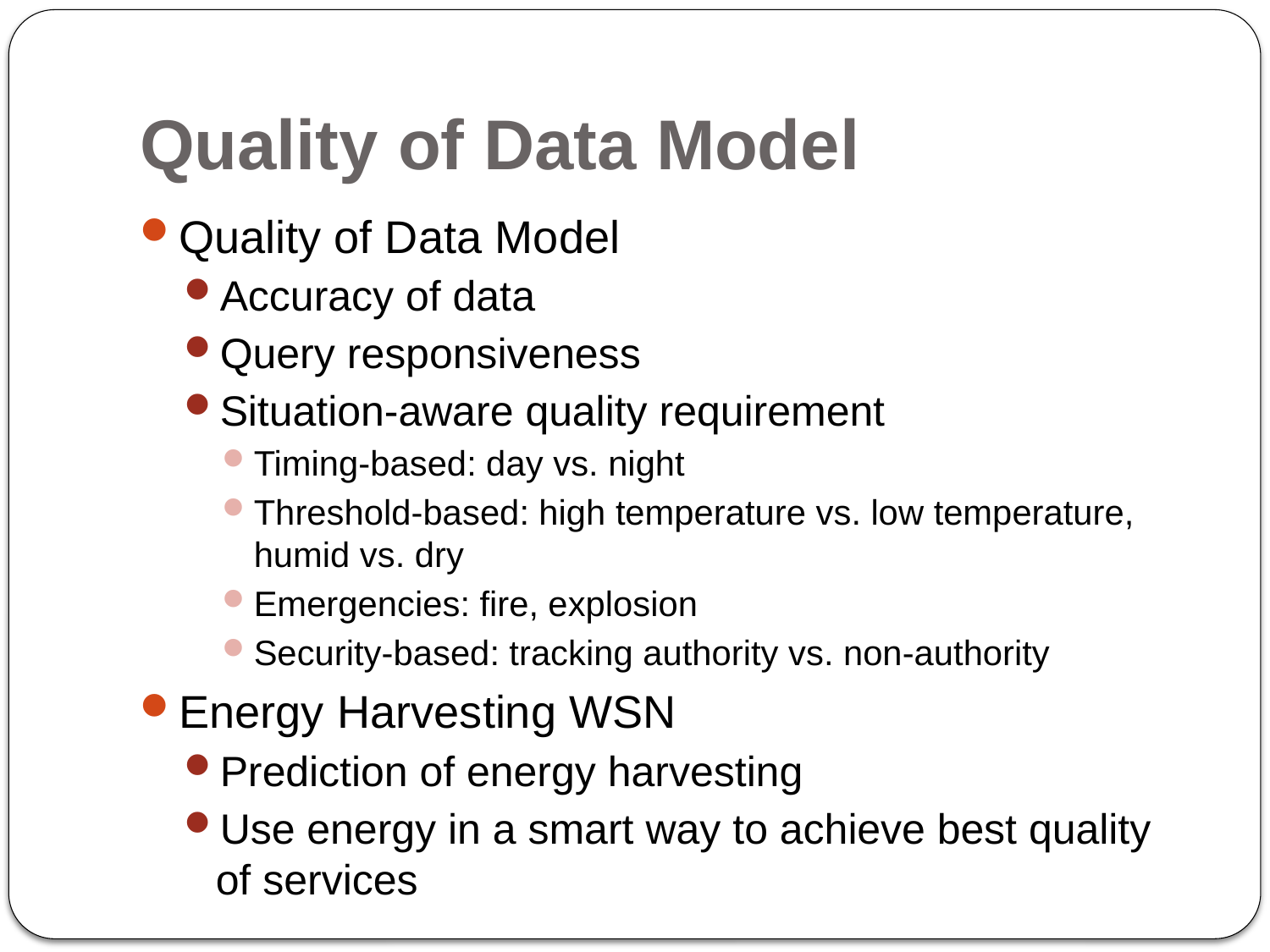

# Quality of Data Model
Quality of Data Model
Accuracy of data
Query responsiveness
Situation-aware quality requirement
Timing-based: day vs. night
Threshold-based: high temperature vs. low temperature, humid vs. dry
Emergencies: fire, explosion
Security-based: tracking authority vs. non-authority
Energy Harvesting WSN
Prediction of energy harvesting
Use energy in a smart way to achieve best quality of services